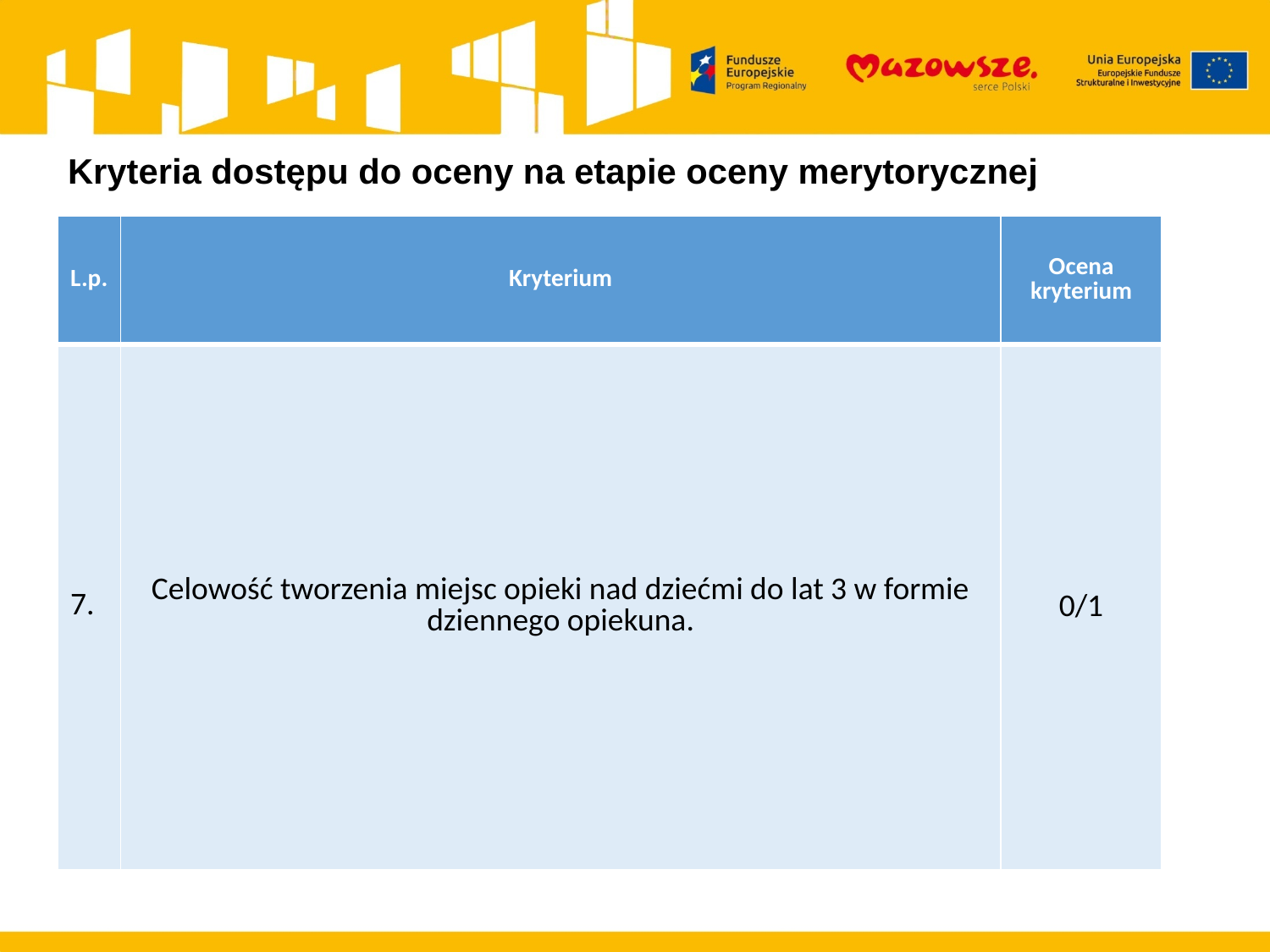

Kryteria dostępu do oceny na etapie oceny merytorycznej
| L.p. | Kryterium | Ocena kryterium |
| --- | --- | --- |
| 7. | Celowość tworzenia miejsc opieki nad dziećmi do lat 3 w formie dziennego opiekuna. | 0/1 |